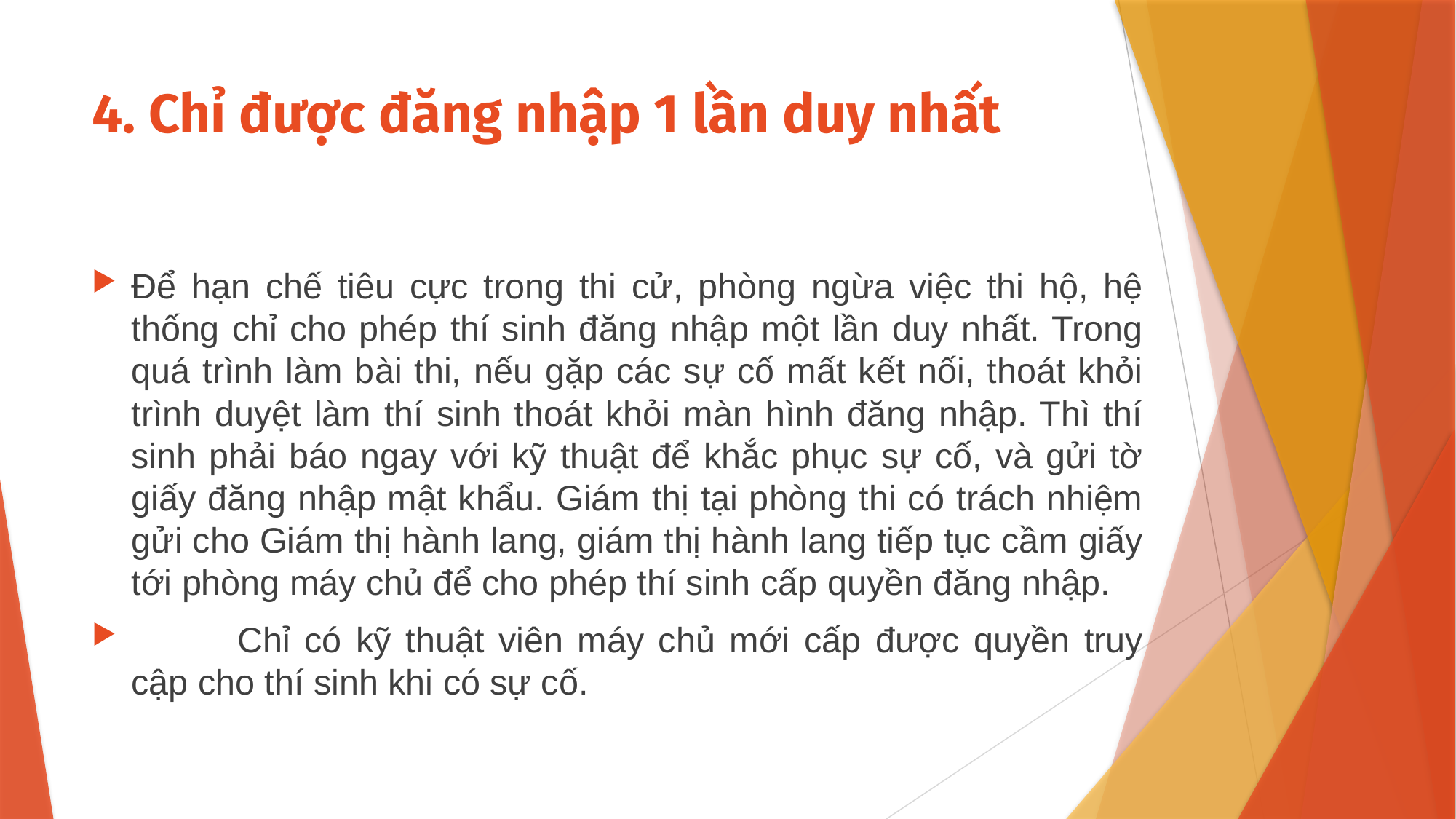

# 4. Chỉ được đăng nhập 1 lần duy nhất
Để hạn chế tiêu cực trong thi cử, phòng ngừa việc thi hộ, hệ thống chỉ cho phép thí sinh đăng nhập một lần duy nhất. Trong quá trình làm bài thi, nếu gặp các sự cố mất kết nối, thoát khỏi trình duyệt làm thí sinh thoát khỏi màn hình đăng nhập. Thì thí sinh phải báo ngay với kỹ thuật để khắc phục sự cố, và gửi tờ giấy đăng nhập mật khẩu. Giám thị tại phòng thi có trách nhiệm gửi cho Giám thị hành lang, giám thị hành lang tiếp tục cầm giấy tới phòng máy chủ để cho phép thí sinh cấp quyền đăng nhập.
	Chỉ có kỹ thuật viên máy chủ mới cấp được quyền truy cập cho thí sinh khi có sự cố.